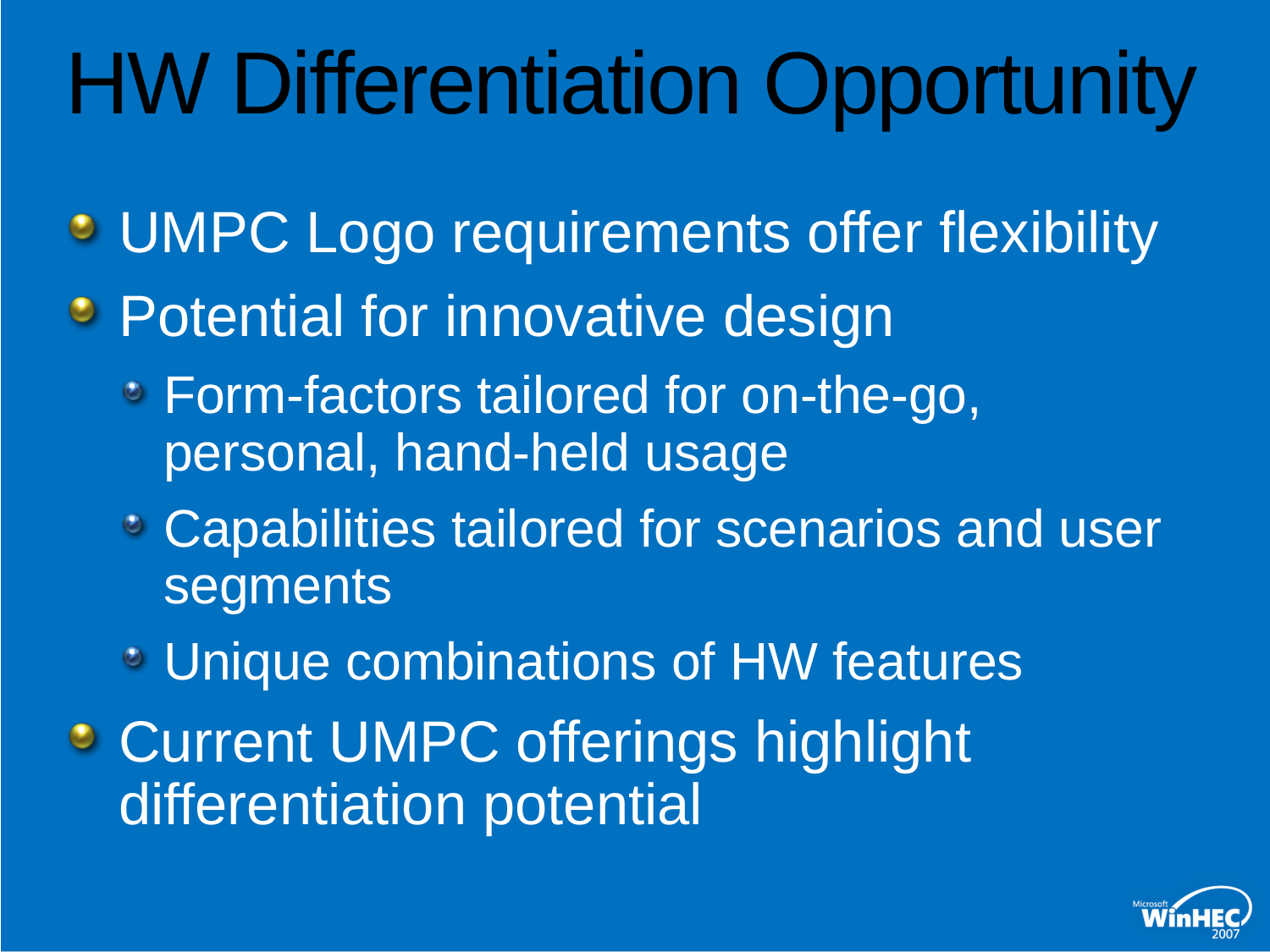

# HW Differentiation Opportunity
UMPC Logo requirements offer flexibility
Potential for innovative design
Form-factors tailored for on-the-go, personal, hand-held usage
Capabilities tailored for scenarios and user segments
Unique combinations of HW features
Current UMPC offerings highlight differentiation potential